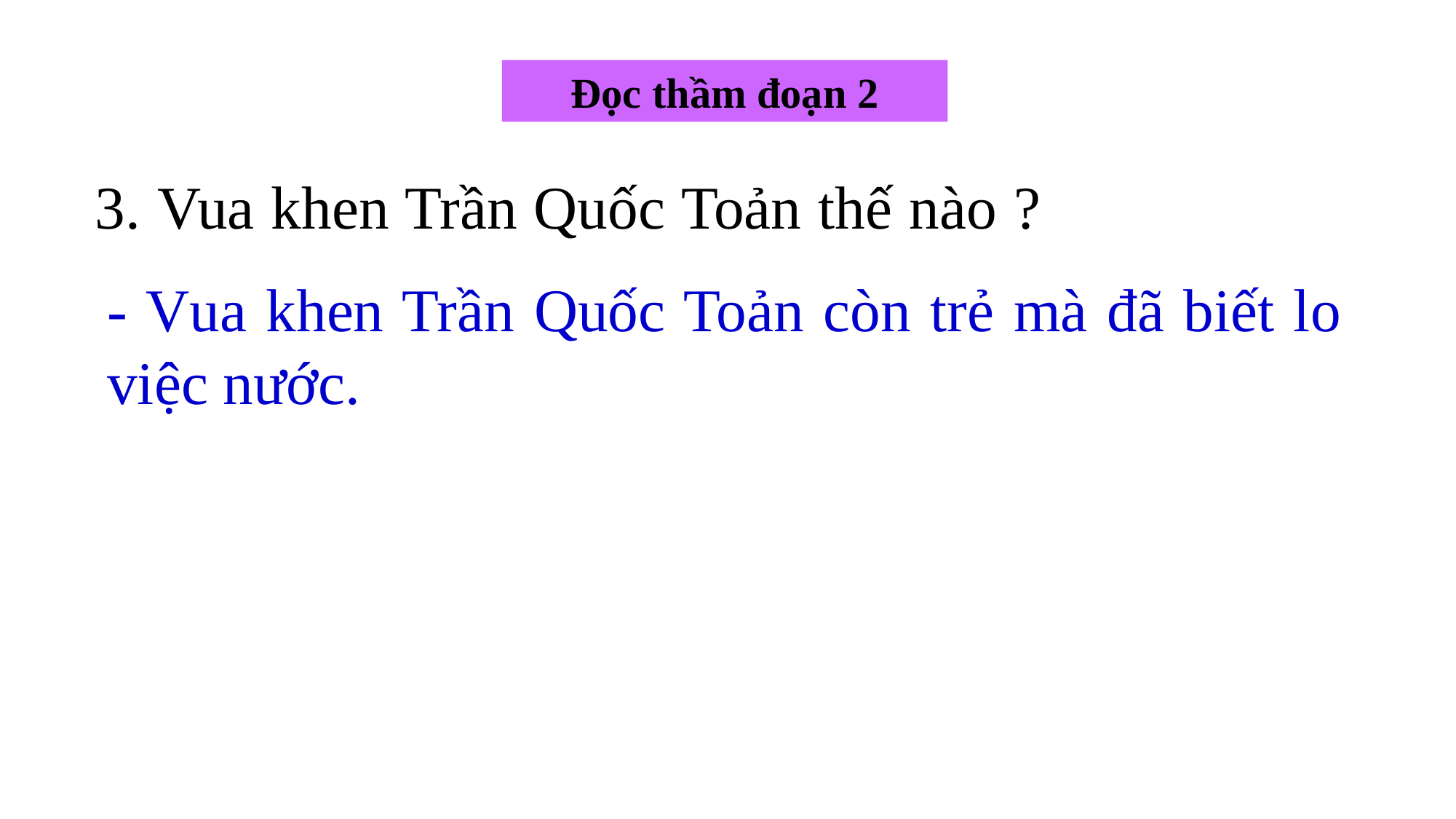

Đọc thầm đoạn 2
3. Vua khen Trần Quốc Toản thế nào ?
- Vua khen Trần Quốc Toản còn trẻ mà đã biết lo việc nước.